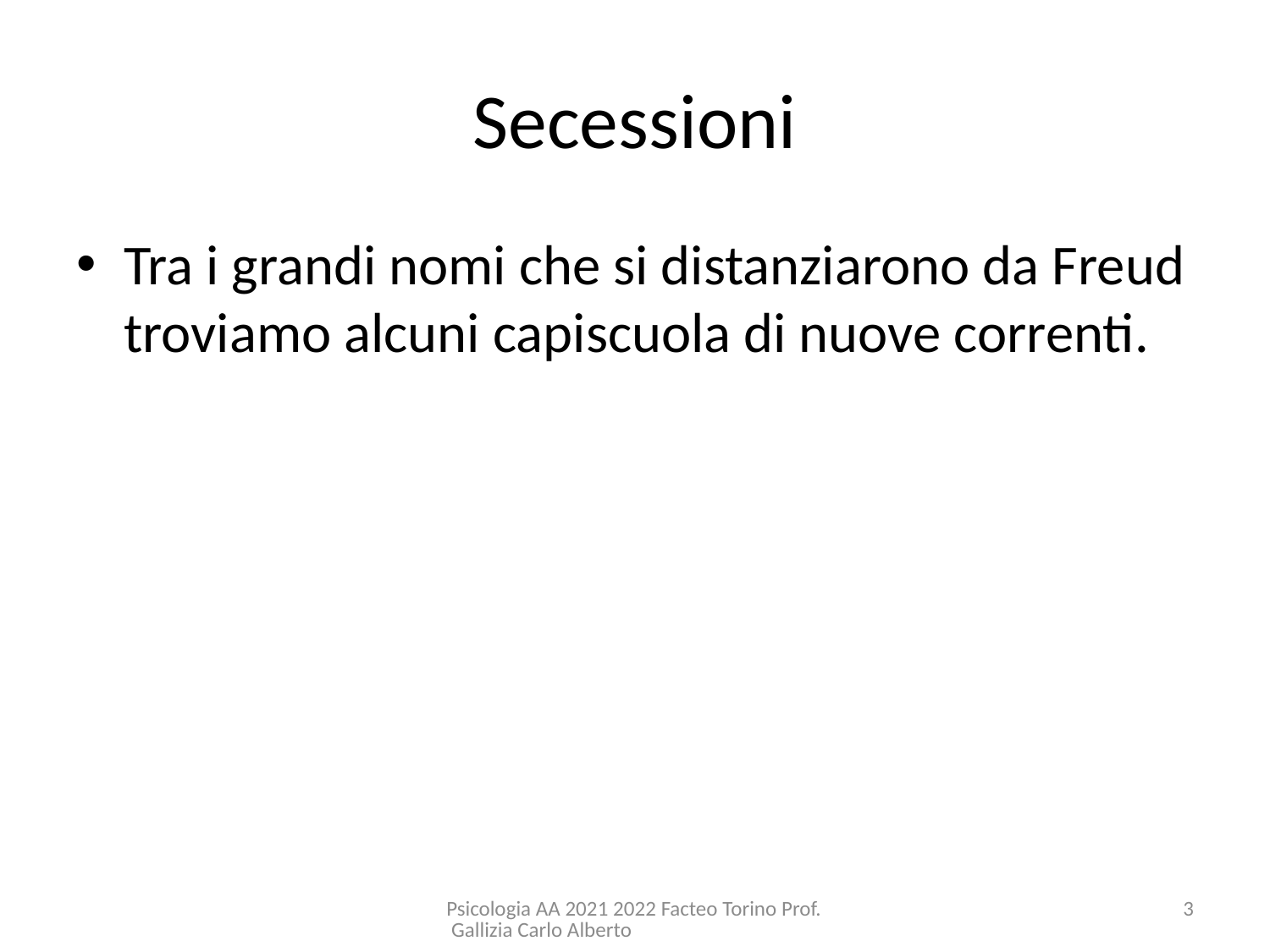

# Secessioni
Tra i grandi nomi che si distanziarono da Freud troviamo alcuni capiscuola di nuove correnti.
Psicologia AA 2021 2022 Facteo Torino Prof. Gallizia Carlo Alberto
3